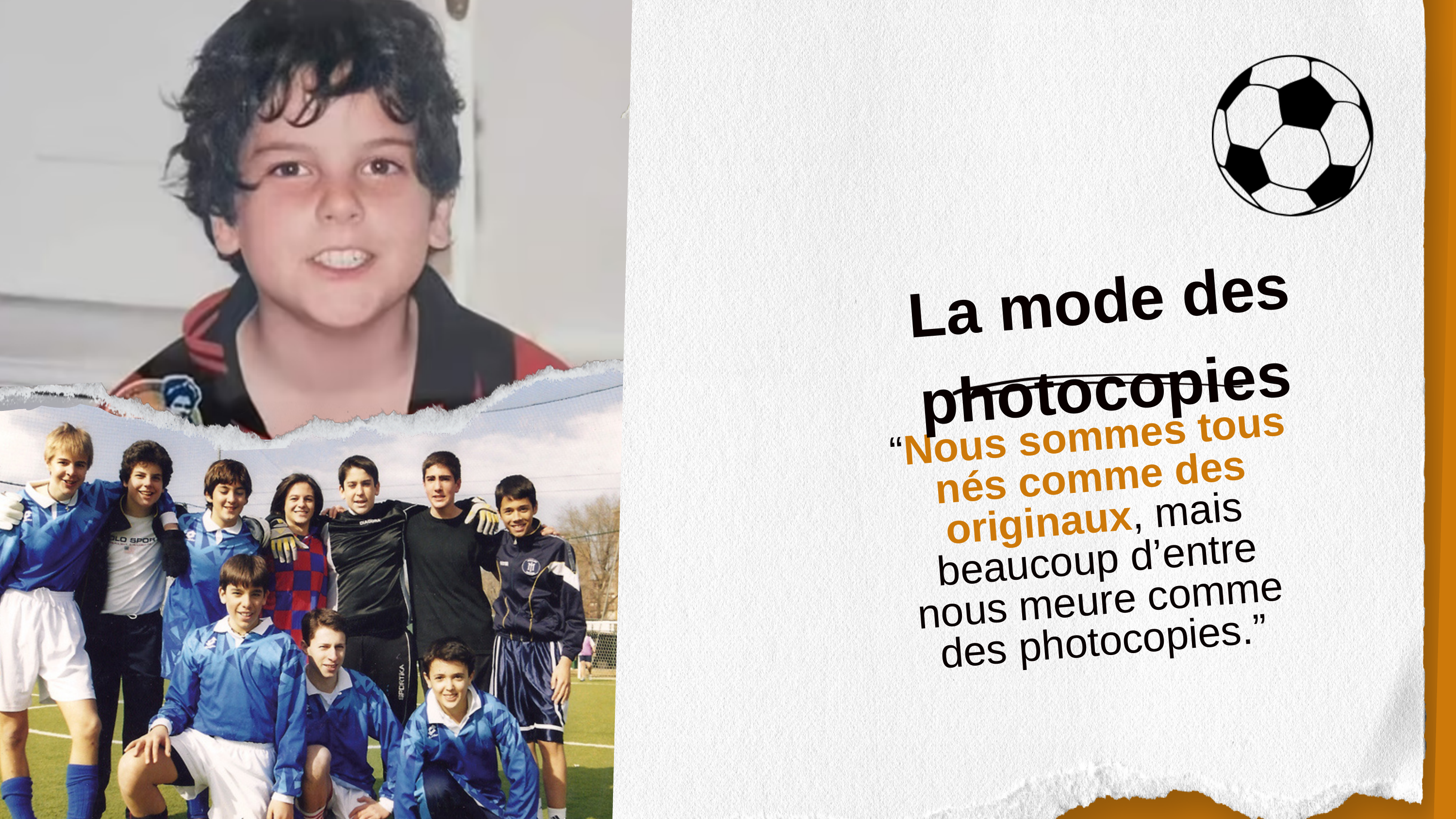

La mode des photocopies

“Nous sommes tous nés comme des originaux, mais beaucoup d’entre nous meure comme des photocopies.”